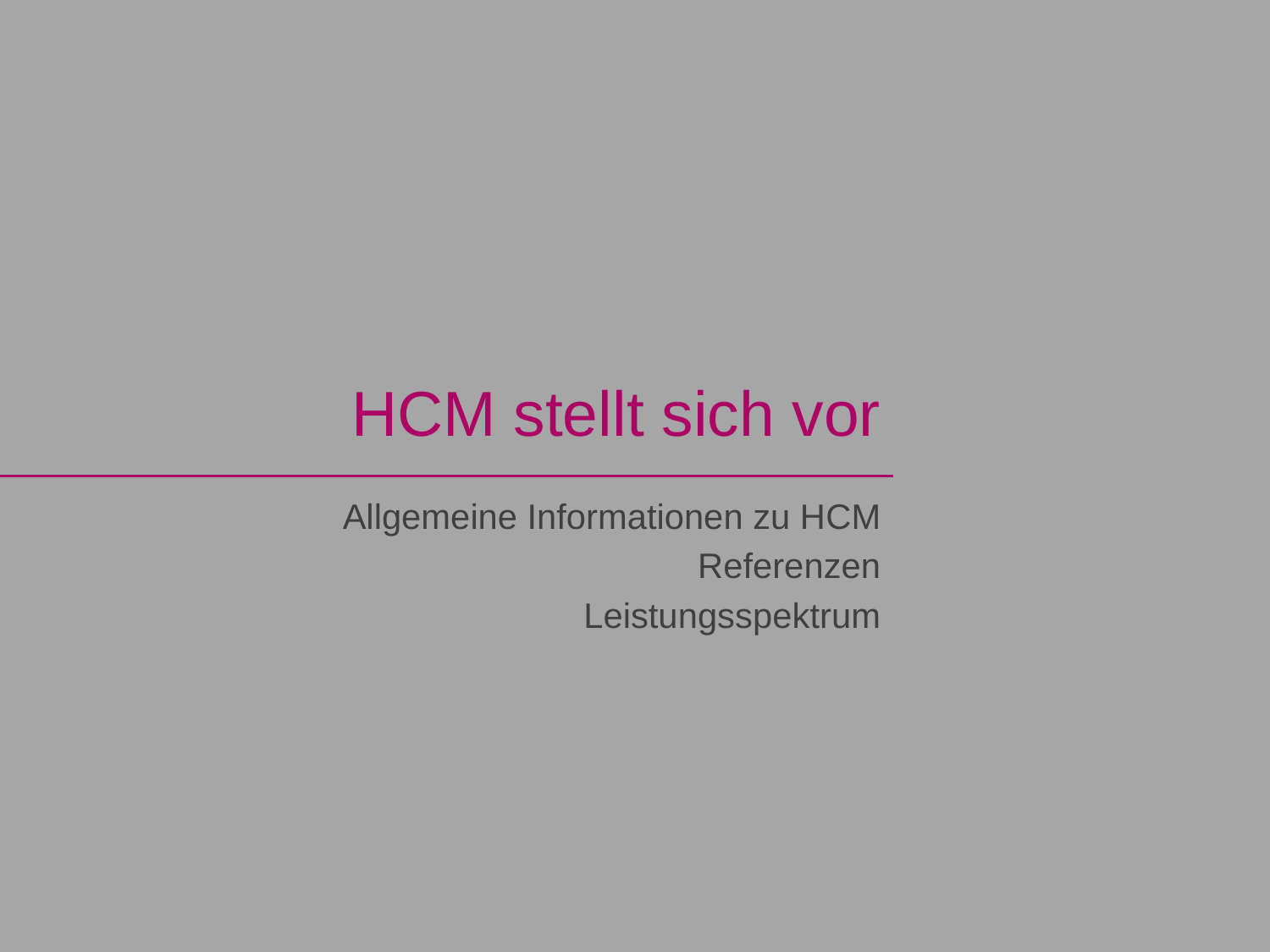

# HCM stellt sich vor
Allgemeine Informationen zu HCM
Referenzen
Leistungsspektrum